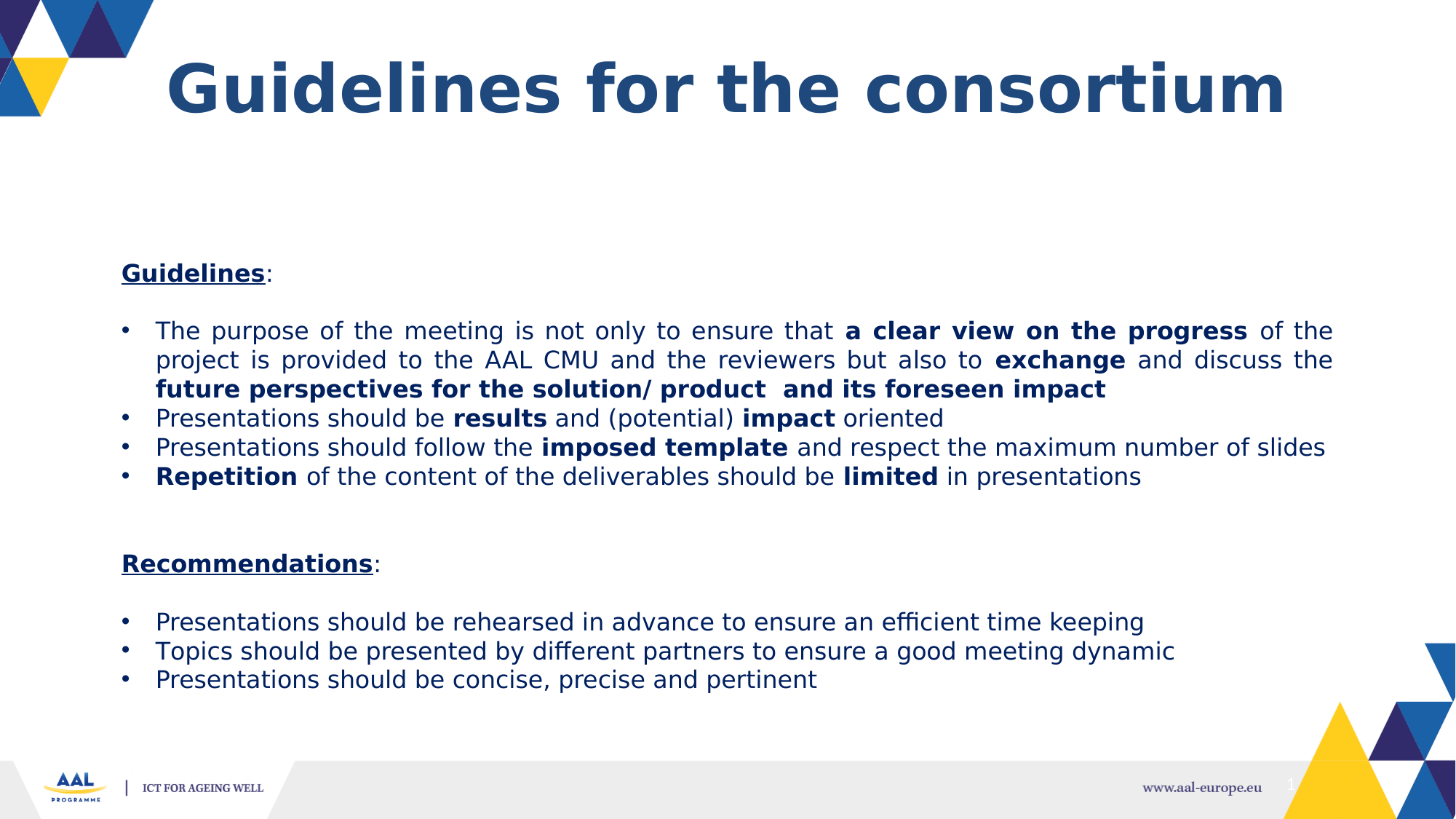

# Guidelines for the consortium
Guidelines:

The purpose of the meeting is not only to ensure that a clear view on the progress of the project is provided to the AAL CMU and the reviewers but also to exchange and discuss the future perspectives for the solution/ product  and its foreseen impact
Presentations should be results and (potential) impact oriented
Presentations should follow the imposed template and respect the maximum number of slides
Repetition of the content of the deliverables should be limited in presentations

Recommendations:

Presentations should be rehearsed in advance to ensure an efficient time keeping
Topics should be presented by different partners to ensure a good meeting dynamic
Presentations should be concise, precise and pertinent

1